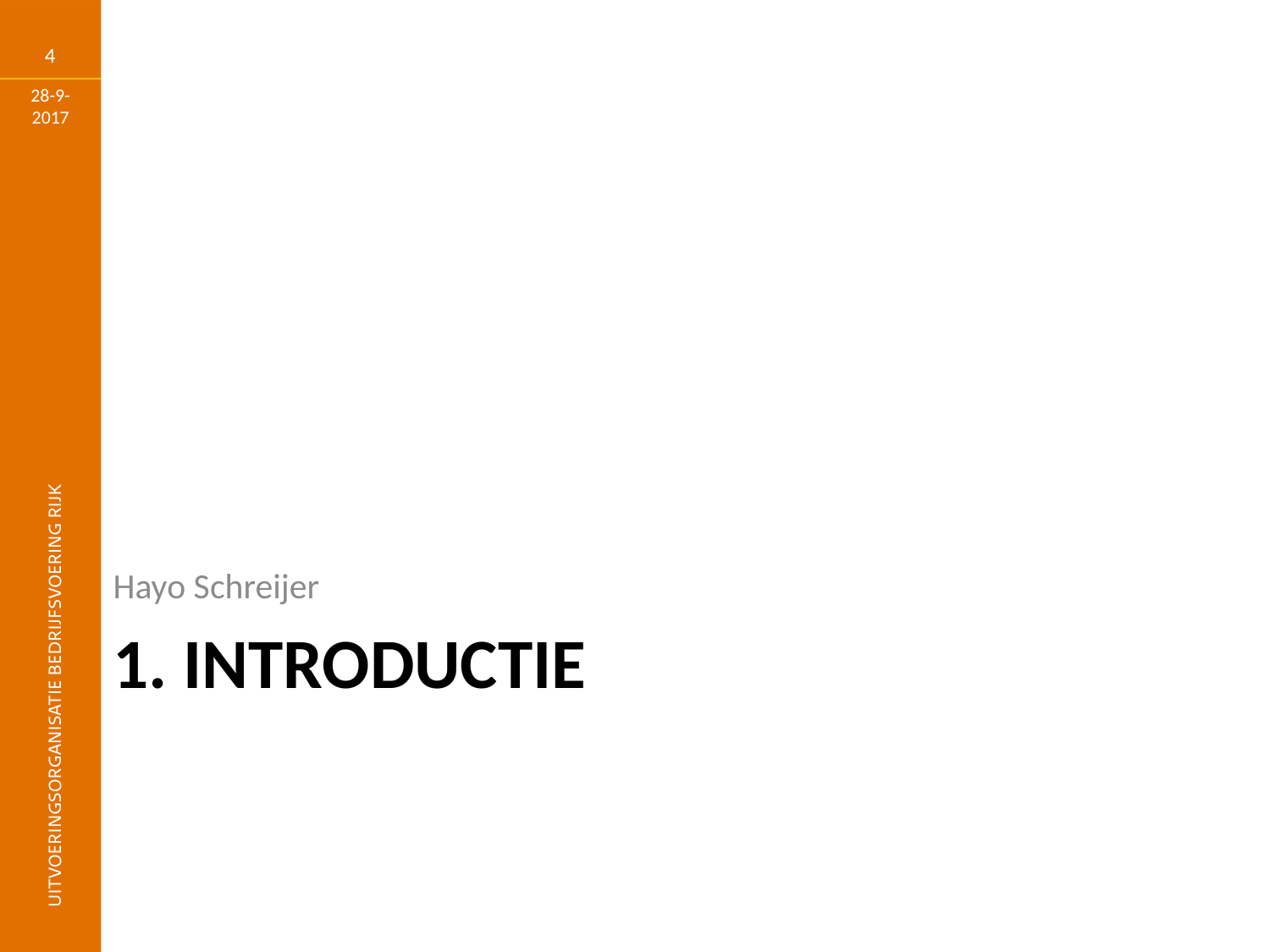

4
28-9-2017
Hayo Schreijer
# 1. Introductie